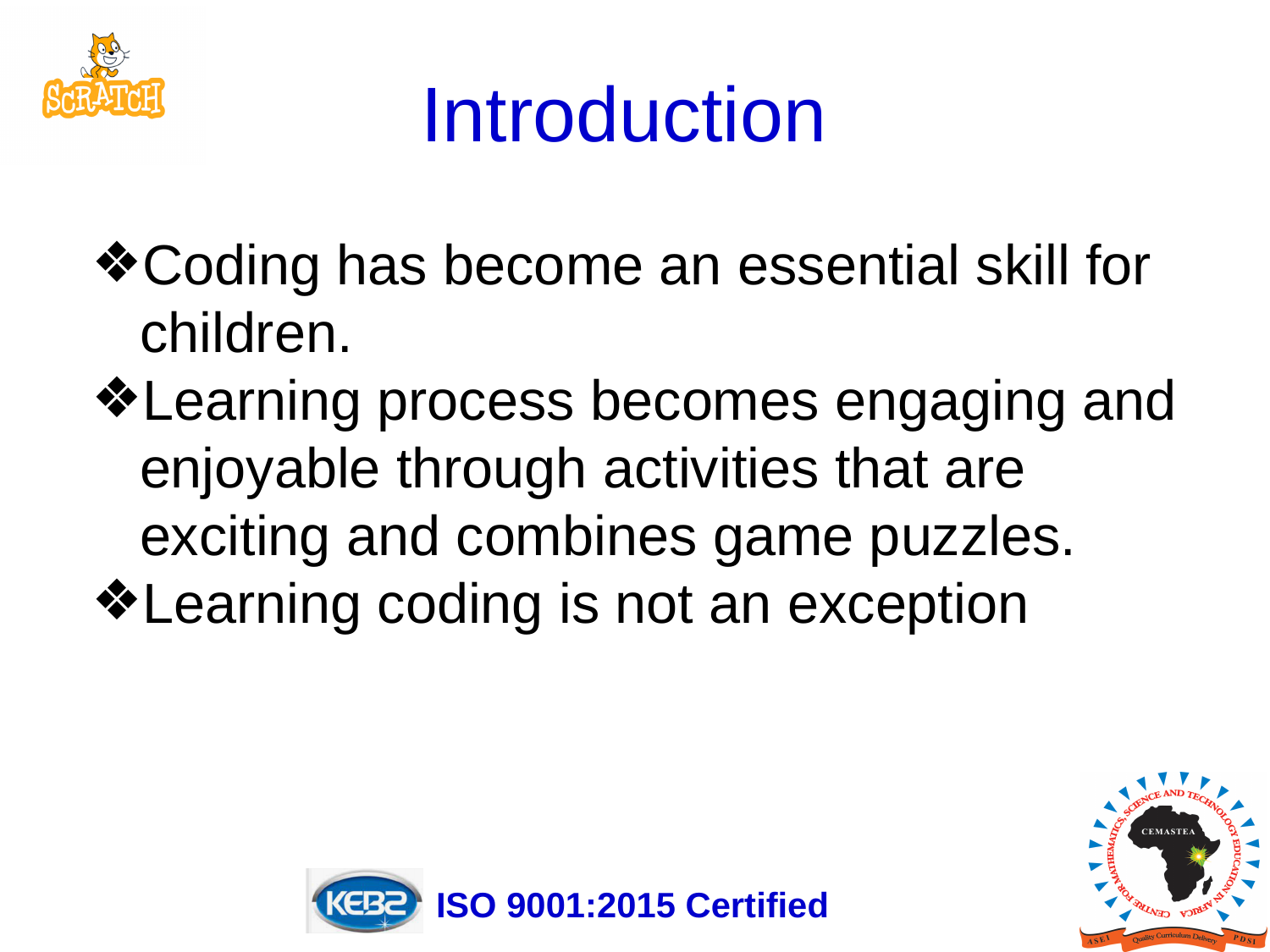

# Introduction
Coding has become an essential skill for children.
Learning process becomes engaging and enjoyable through activities that are exciting and combines game puzzles.
Learning coding is not an exception